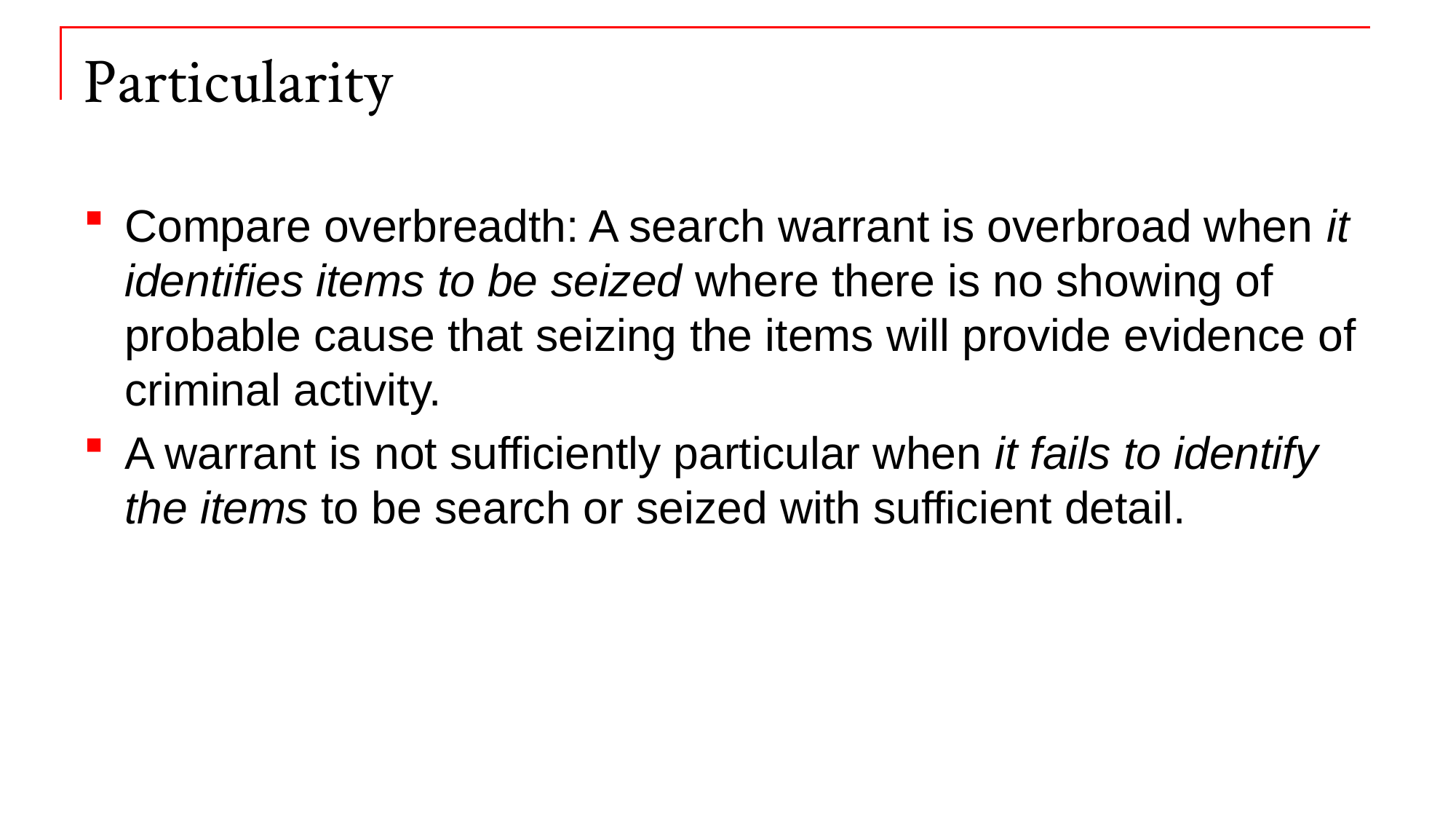

# Particularity
Compare overbreadth: A search warrant is overbroad when it identifies items to be seized where there is no showing of probable cause that seizing the items will provide evidence of criminal activity.
A warrant is not sufficiently particular when it fails to identify the items to be search or seized with sufficient detail.